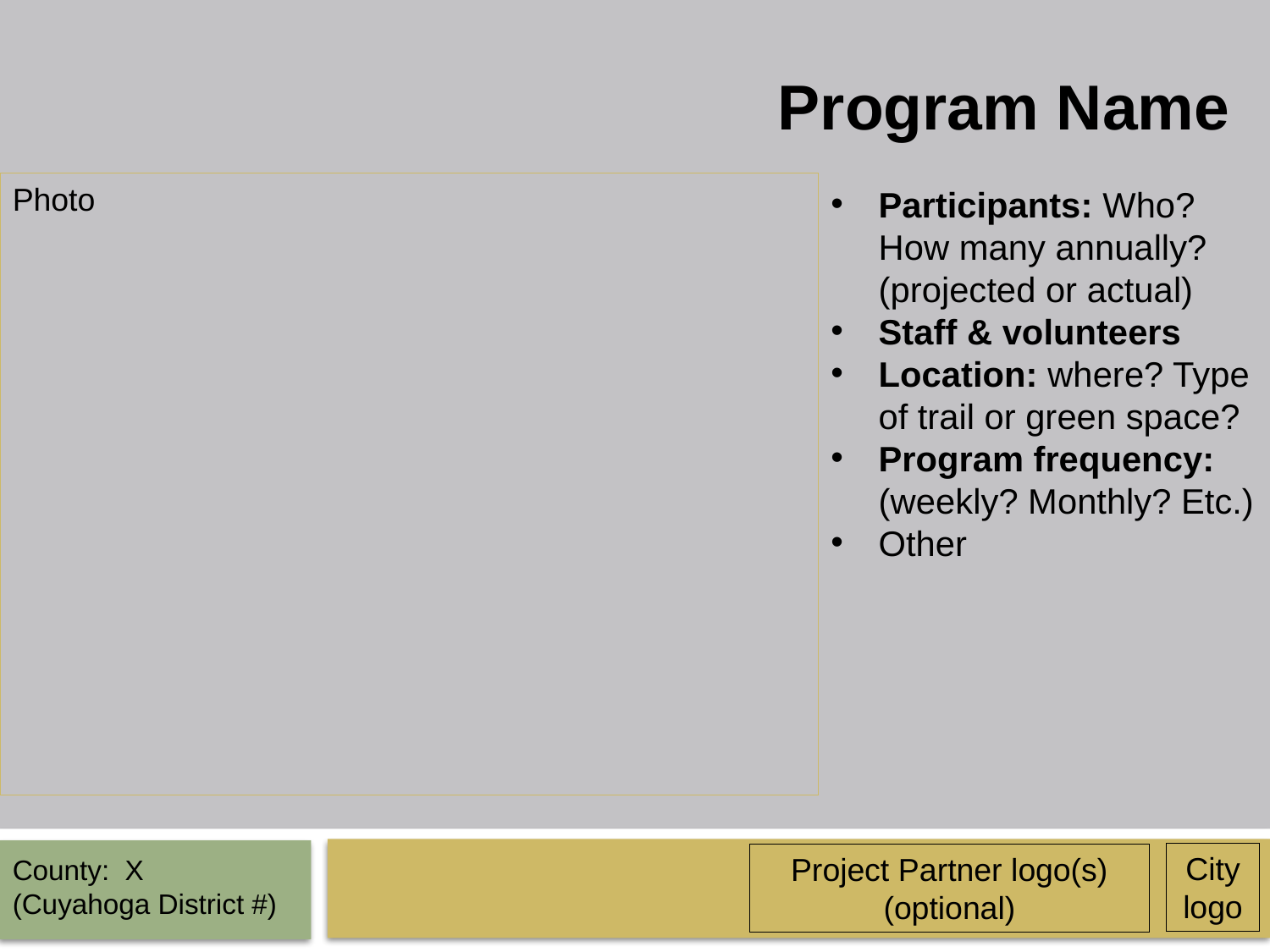

# Program Name
Photo

Participants: Who? How many annually? (projected or actual)
Staff & volunteers
Location: where? Type of trail or green space?
Program frequency: (weekly? Monthly? Etc.)
Other
City logo
Project Partner logo(s)
(optional)
County:  X
(Cuyahoga District #)